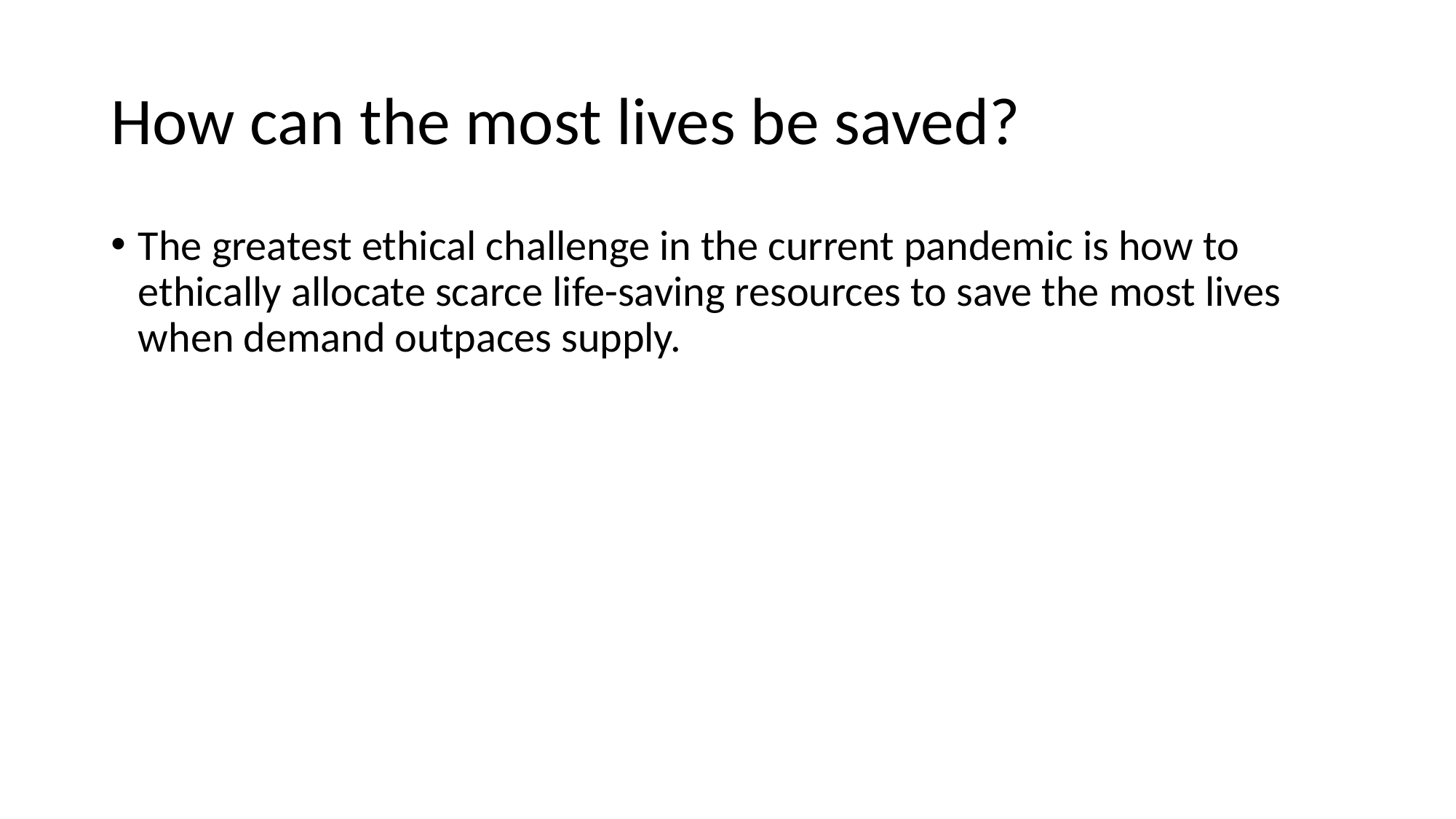

# How can the most lives be saved?
The greatest ethical challenge in the current pandemic is how to ethically allocate scarce life-saving resources to save the most lives when demand outpaces supply.